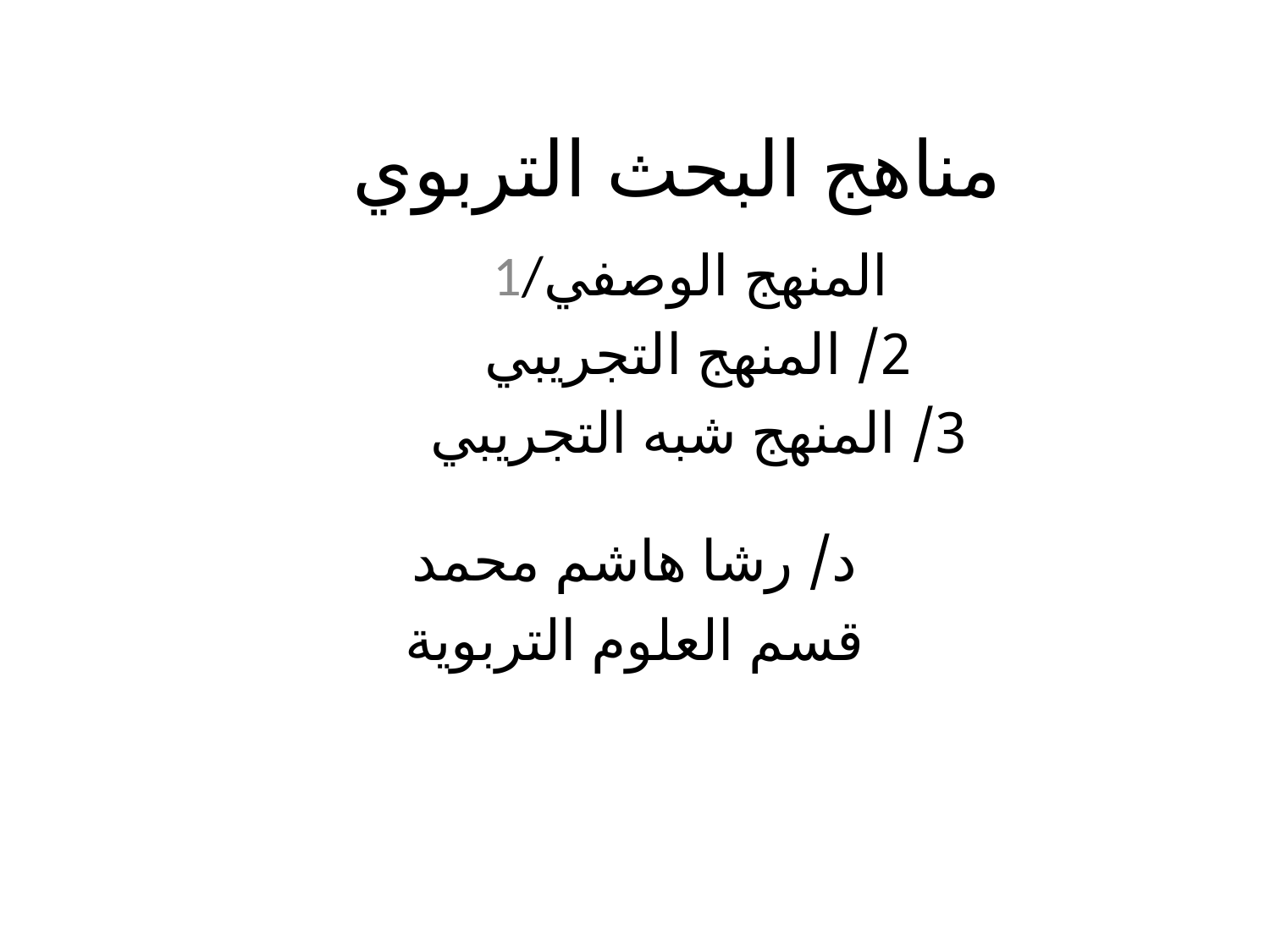

# مناهج البحث التربوي
1/المنهج الوصفي
2/ المنهج التجريبي
3/ المنهج شبه التجريبي
د/ رشا هاشم محمد
قسم العلوم التربوية